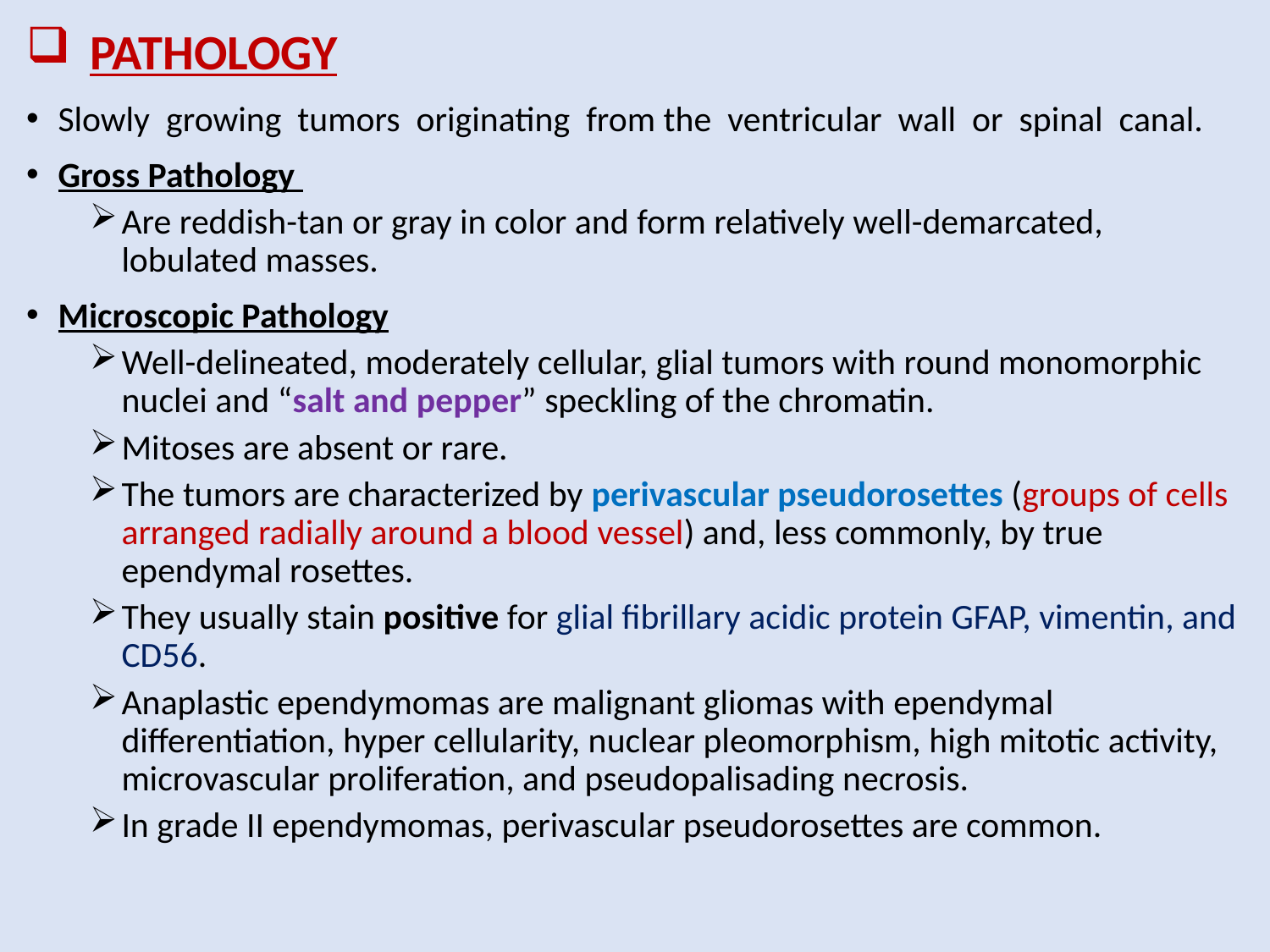

# PATHOLOGY
Slowly  growing  tumors  originating  from the  ventricular  wall  or  spinal  canal.
Gross Pathology
Are reddish-tan or gray in color and form relatively well-demarcated, lobulated masses.
Microscopic Pathology
Well-delineated, moderately cellular, glial tumors with round monomorphic nuclei and “salt and pepper” speckling of the chromatin.
Mitoses are absent or rare.
The tumors are characterized by perivascular pseudorosettes (groups of cells arranged radially around a blood vessel) and, less commonly, by true ependymal rosettes.
They usually stain positive for glial fibrillary acidic protein GFAP, vimentin, and CD56.
Anaplastic ependymomas are malignant gliomas with ependymal differentiation, hyper cellularity, nuclear pleomorphism, high mitotic activity, microvascular proliferation, and pseudopalisading necrosis.
In grade II ependymomas, perivascular pseudorosettes are common.